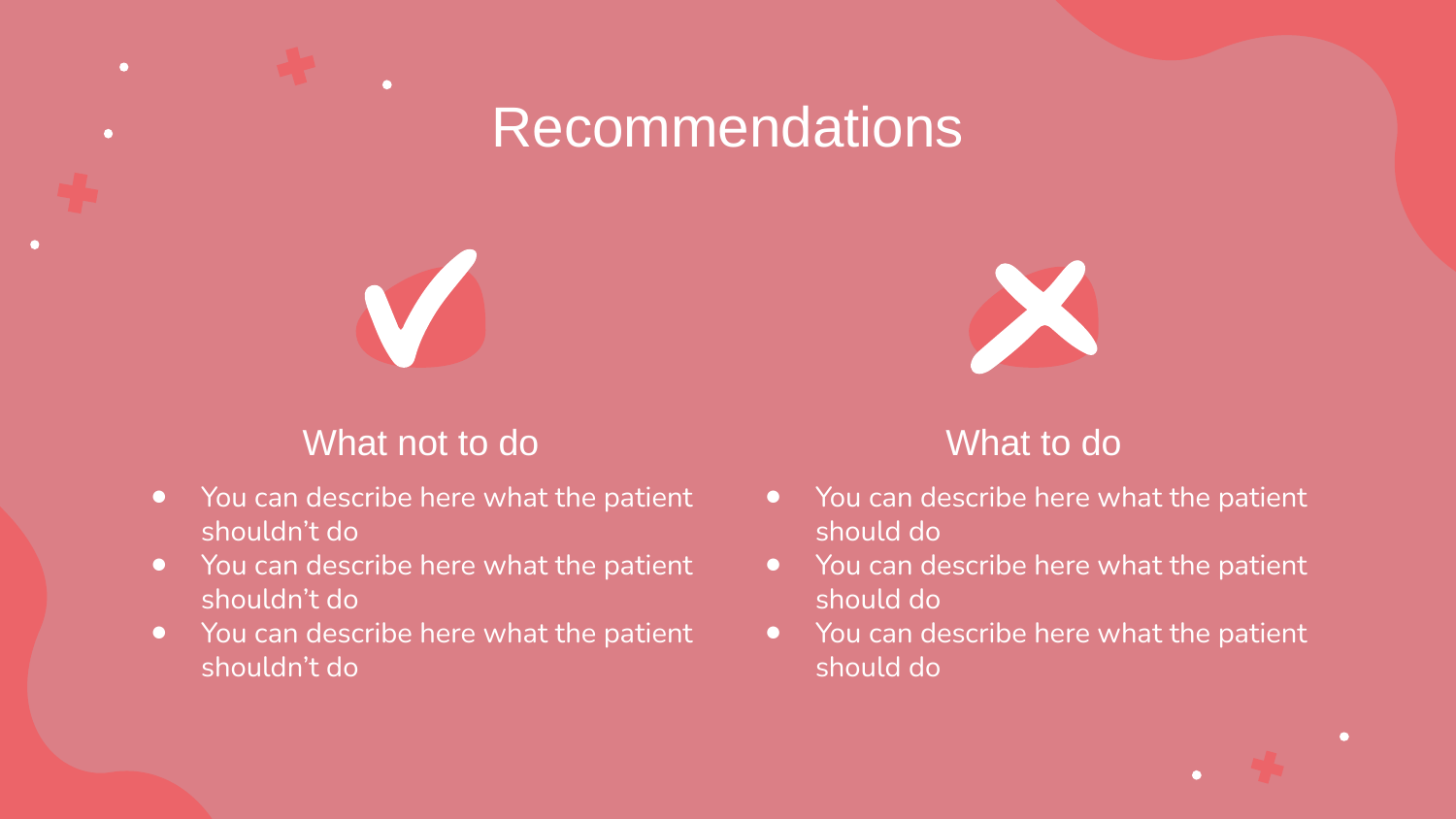

# Recommendations

What not to do
What to do
You can describe here what the patient shouldn’t do
You can describe here what the patient shouldn’t do
You can describe here what the patient shouldn’t do
You can describe here what the patient should do
You can describe here what the patient should do
You can describe here what the patient should do